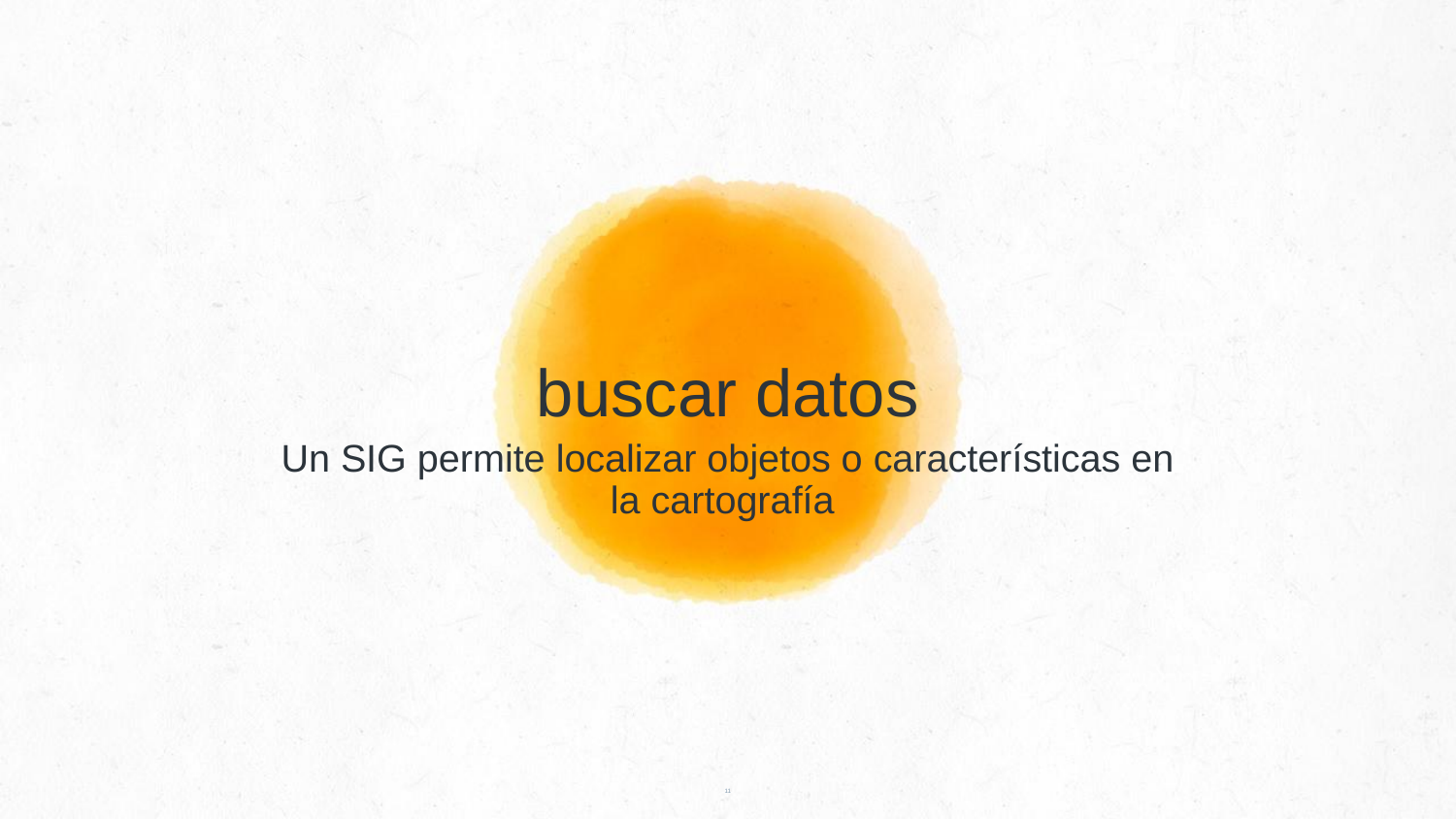

# buscar datos
Un SIG permite localizar objetos o características en la cartografía
11